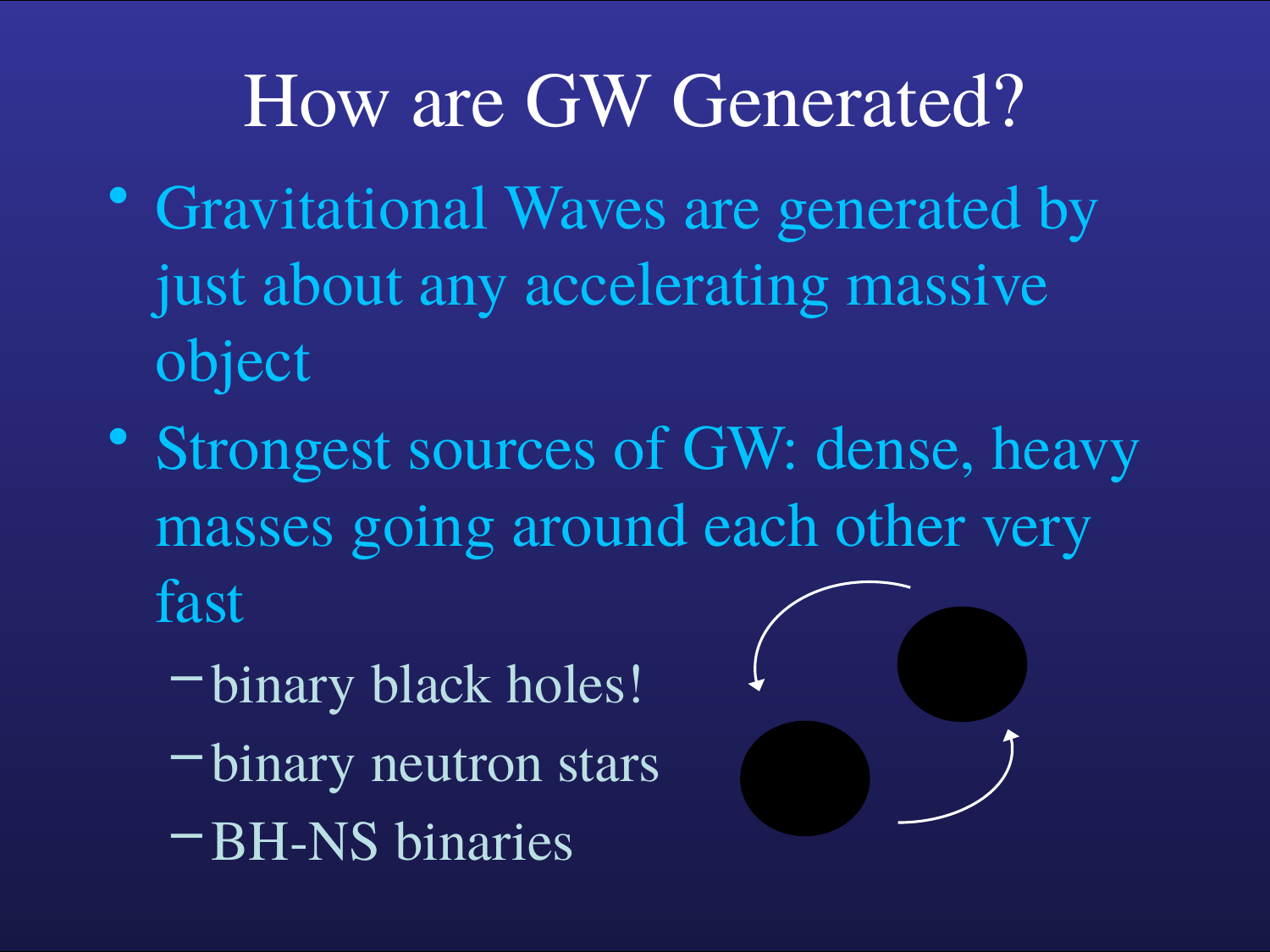

# How are GW Generated?
Gravitational Waves are generated by just about any accelerating massive object
Strongest sources of GW: dense, heavy masses going around each other very fast
binary black holes!
binary neutron stars
BH-NS binaries